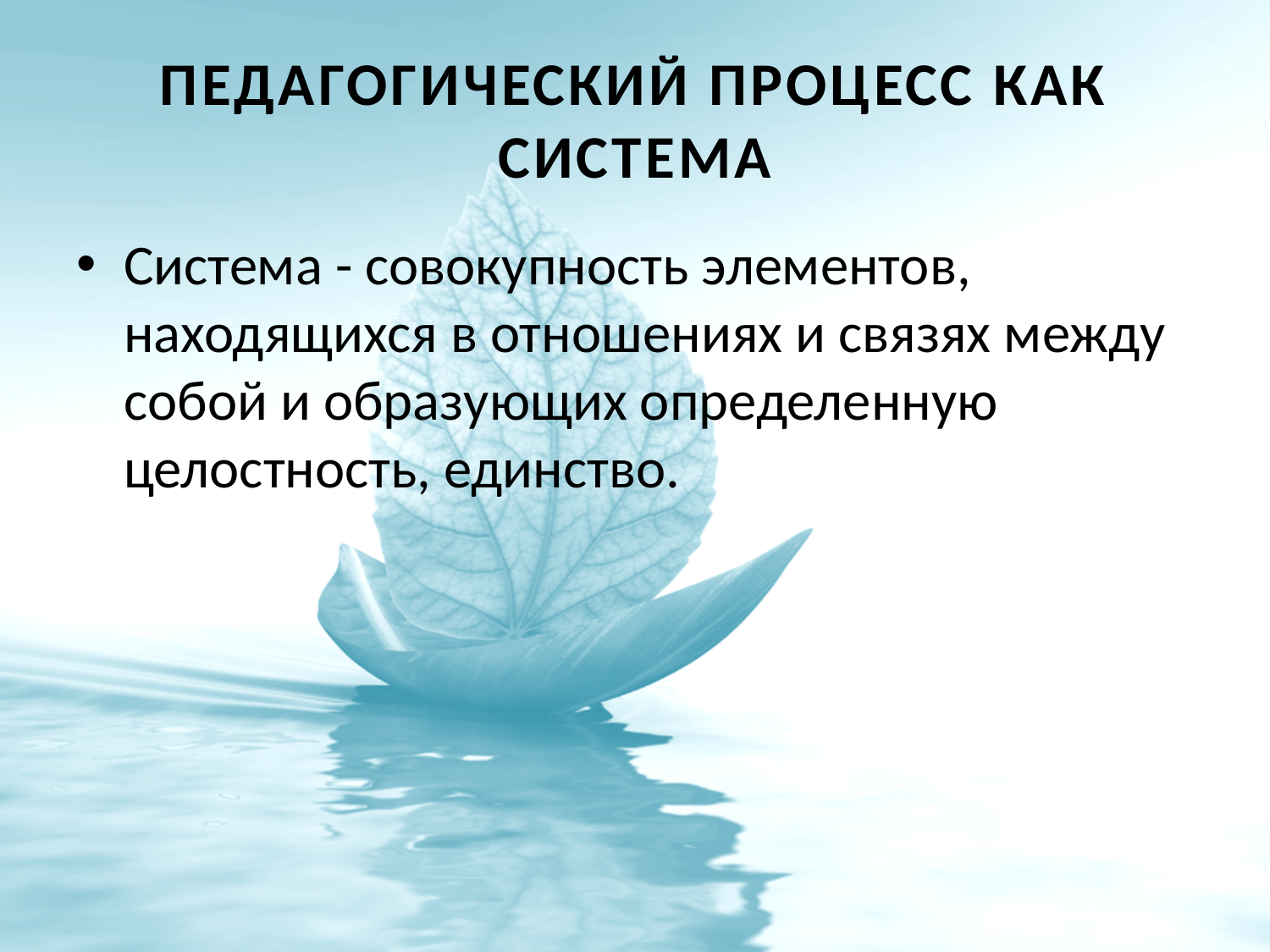

# Педагогический процесс как система
Система - совокупность элементов, находящихся в отношениях и связях между собой и образующих определенную целостность, единство.